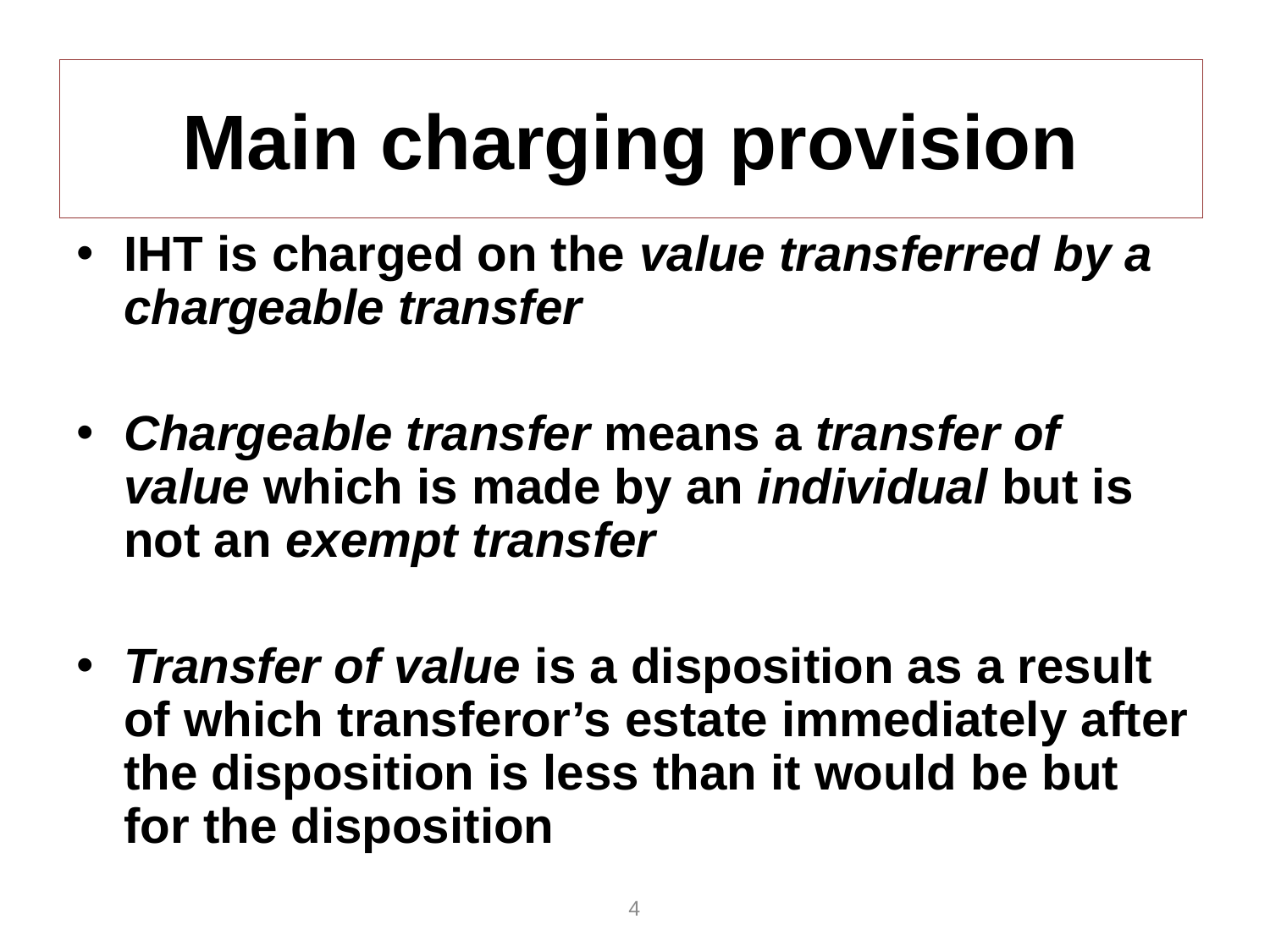

# Main charging provision
IHT is charged on the value transferred by a chargeable transfer

Chargeable transfer means a transfer of value which is made by an individual but is not an exempt transfer

Transfer of value is a disposition as a result of which transferor’s estate immediately after the disposition is less than it would be but for the disposition

4